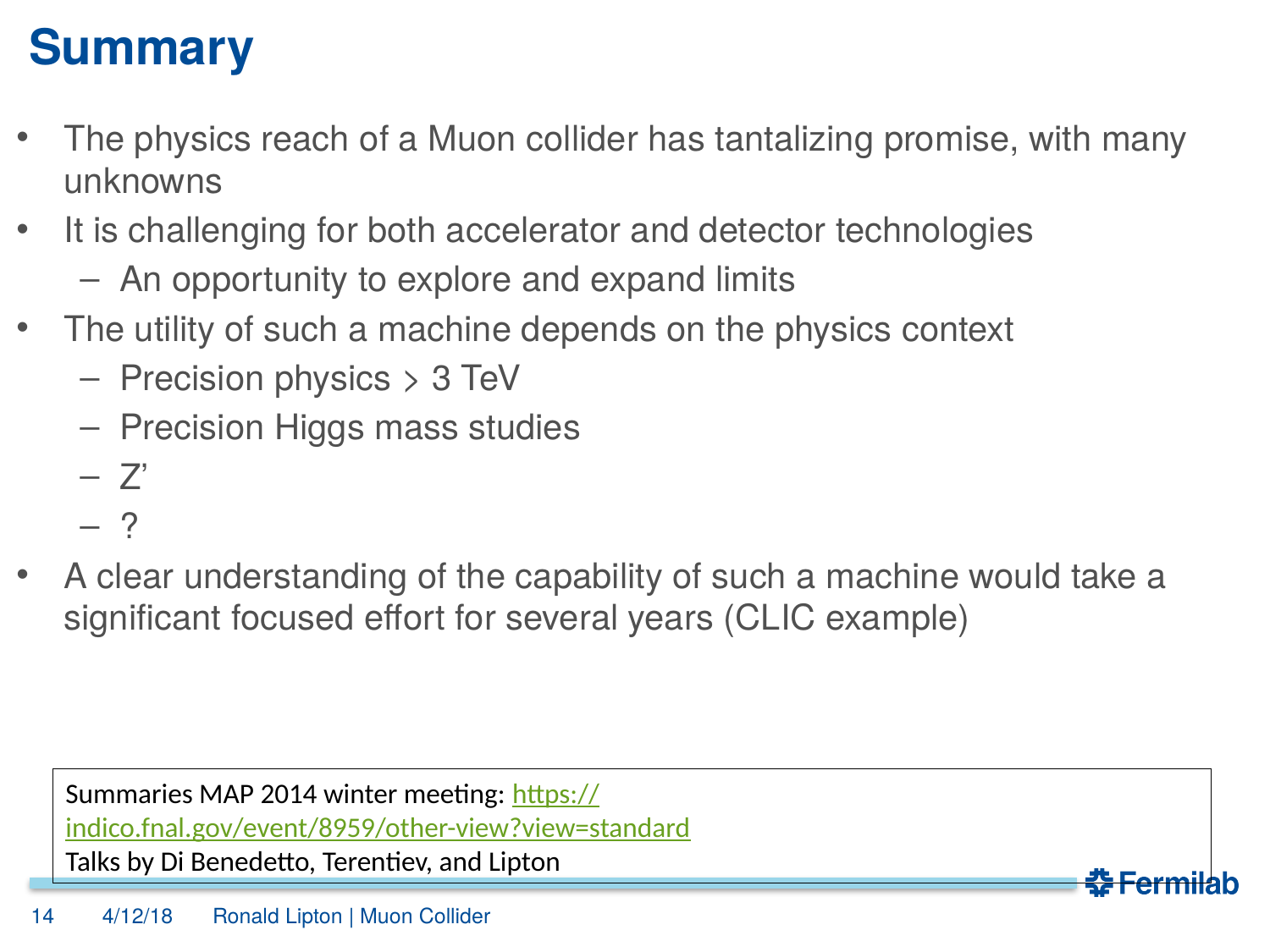

# Summary
The physics reach of a Muon collider has tantalizing promise, with many unknowns
It is challenging for both accelerator and detector technologies
An opportunity to explore and expand limits
The utility of such a machine depends on the physics context
Precision physics > 3 TeV
Precision Higgs mass studies
Z’
?
A clear understanding of the capability of such a machine would take a significant focused effort for several years (CLIC example)

Summaries MAP 2014 winter meeting: https://indico.fnal.gov/event/8959/other-view?view=standard
Talks by Di Benedetto, Terentiev, and Lipton
14
4/12/18
Ronald Lipton | Muon Collider